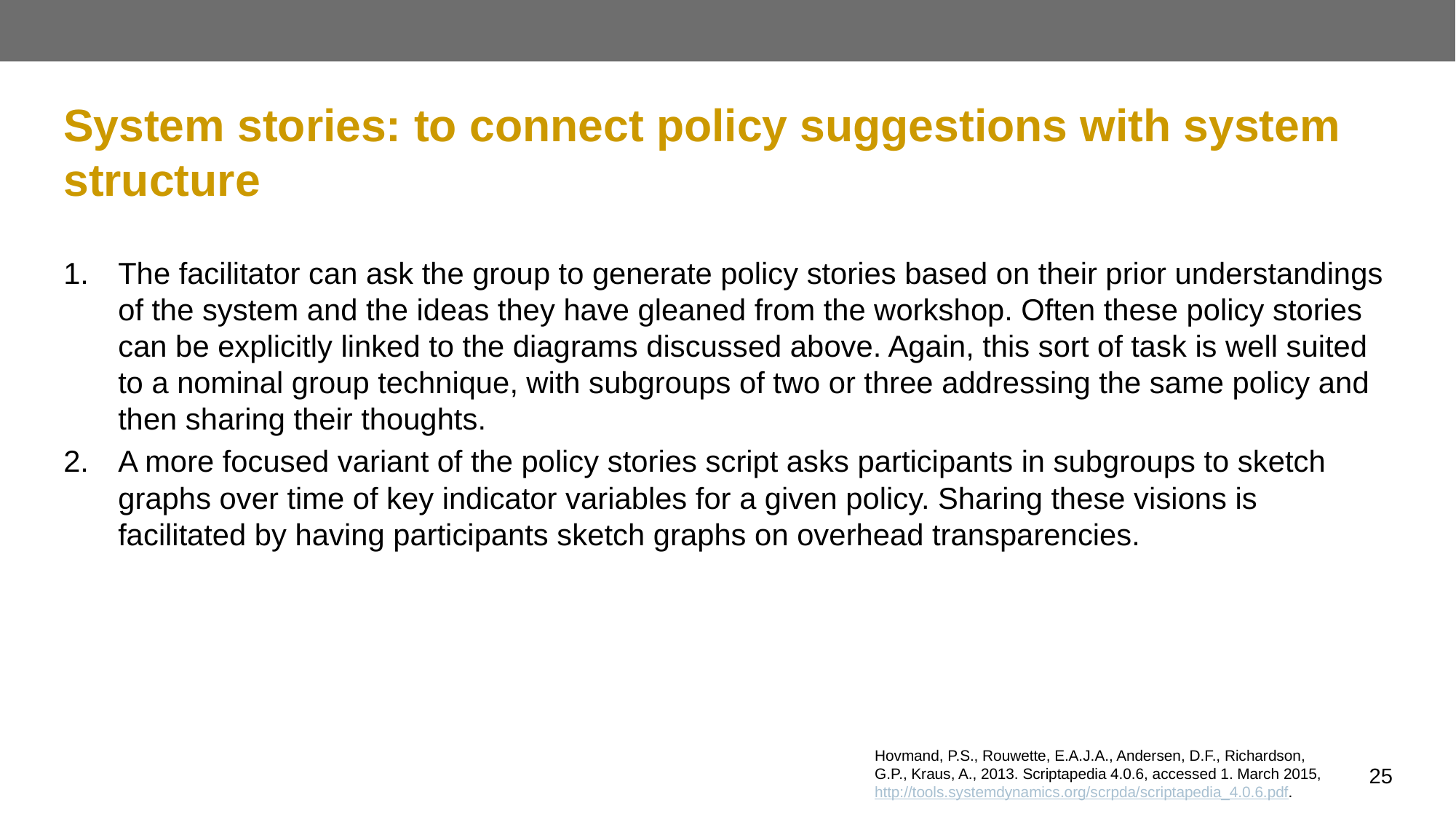

# System stories: to connect policy suggestions with system structure
The facilitator can ask the group to generate policy stories based on their prior understandings of the system and the ideas they have gleaned from the workshop. Often these policy stories can be explicitly linked to the diagrams discussed above. Again, this sort of task is well suited to a nominal group technique, with subgroups of two or three addressing the same policy and then sharing their thoughts.
A more focused variant of the policy stories script asks participants in subgroups to sketch graphs over time of key indicator variables for a given policy. Sharing these visions is facilitated by having participants sketch graphs on overhead transparencies.
Hovmand, P.S., Rouwette, E.A.J.A., Andersen, D.F., Richardson, G.P., Kraus, A., 2013. Scriptapedia 4.0.6, accessed 1. March 2015, http://tools.systemdynamics.org/scrpda/scriptapedia_4.0.6.pdf.
25